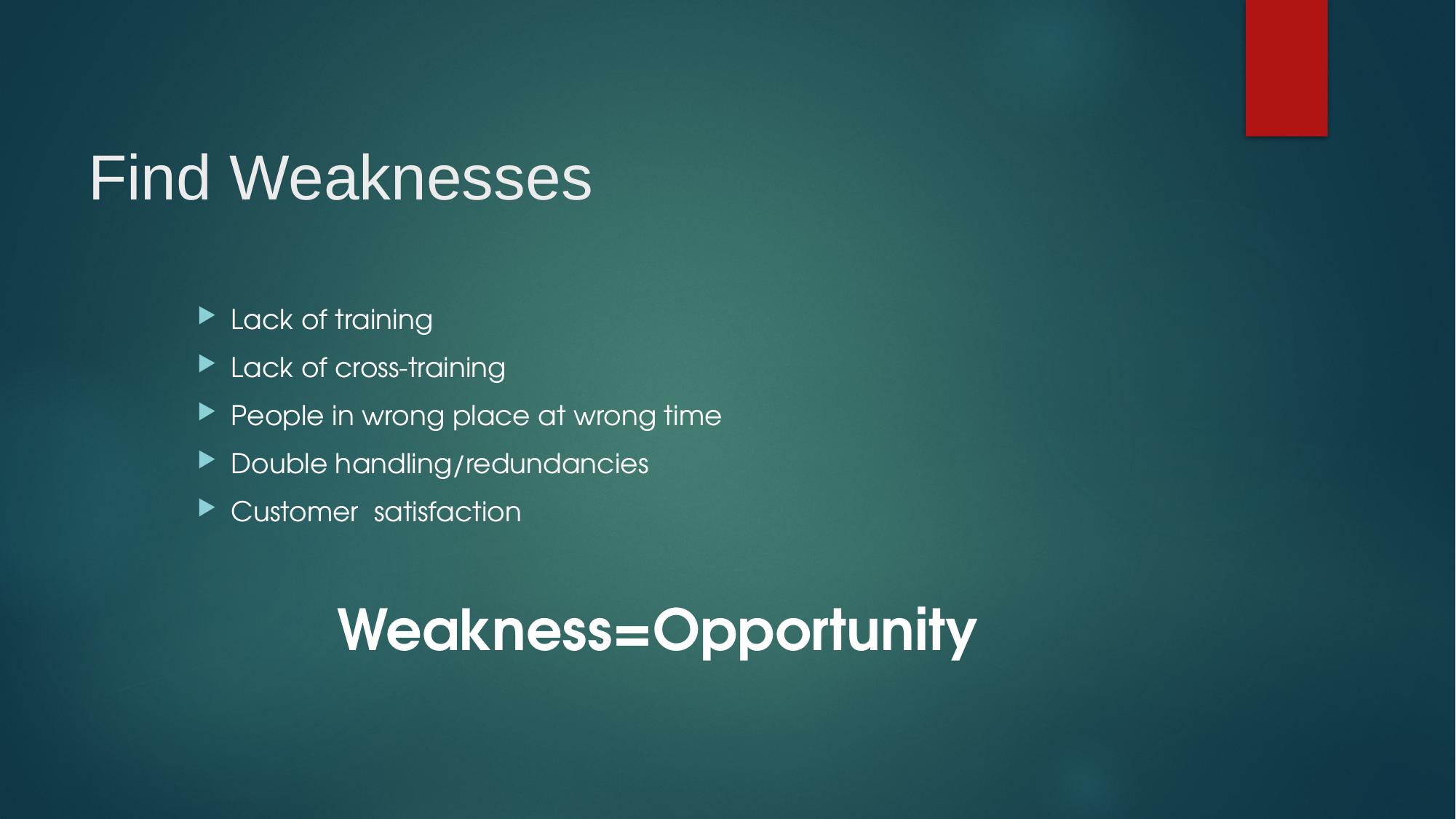

# Find Weaknesses

Lack of training
Lack of cross-training
People in wrong place at wrong time
Double handling/redundancies
Customer  satisfaction

Weakness=Opportunity